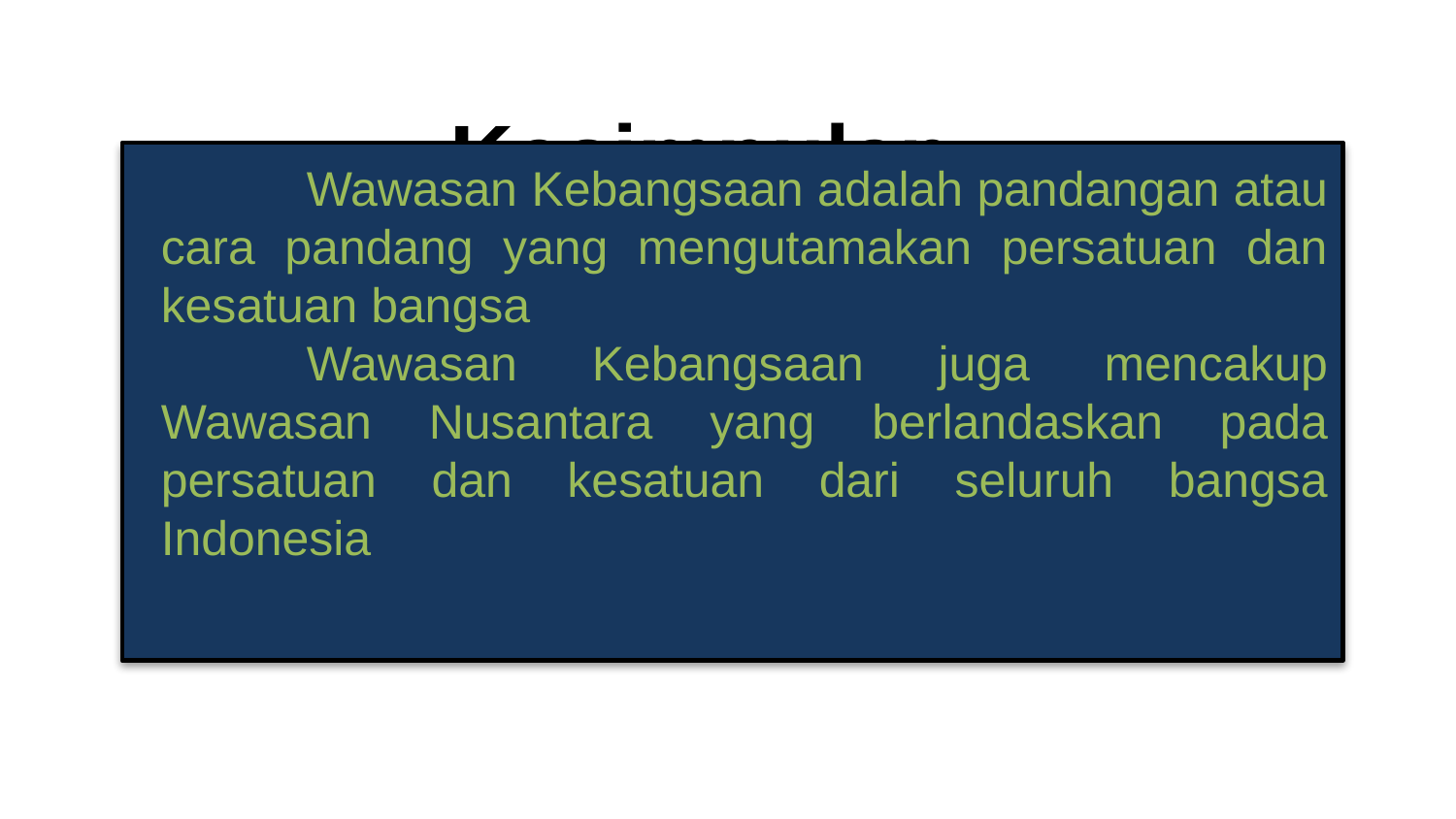

# Kesimpulan
	Wawasan Kebangsaan adalah pandangan atau cara pandang yang mengutamakan persatuan dan kesatuan bangsa
	Wawasan Kebangsaan juga mencakup Wawasan Nusantara yang berlandaskan pada persatuan dan kesatuan dari seluruh bangsa Indonesia